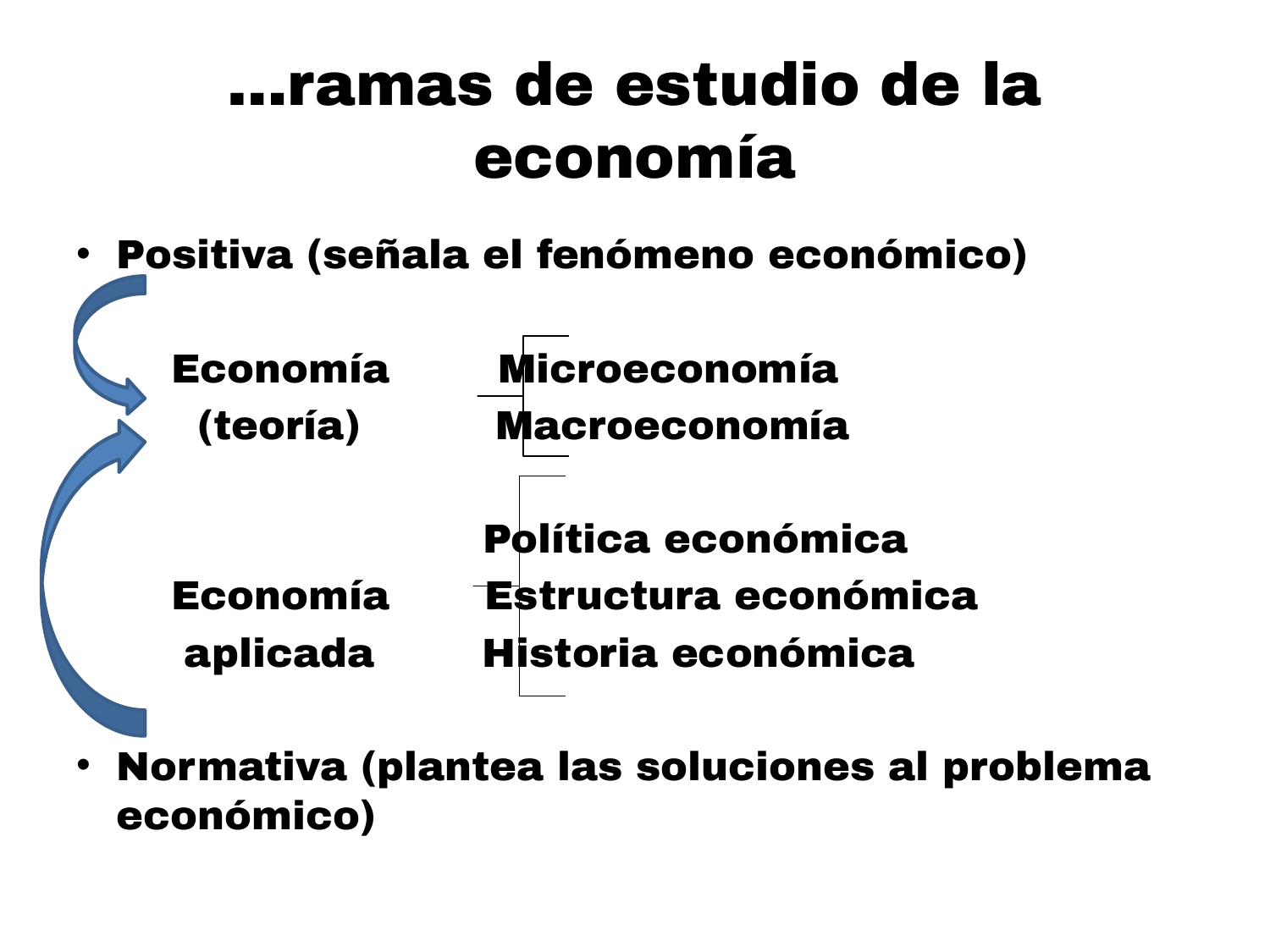

# …ramas de estudio de la economía
Positiva (señala el fenómeno económico)

       Economía        Microeconomía
         (teoría)          Macroeconomía

                              Política económica
       Economía       Estructura económica
        aplicada        Historia económica

Normativa (plantea las soluciones al problema económico)